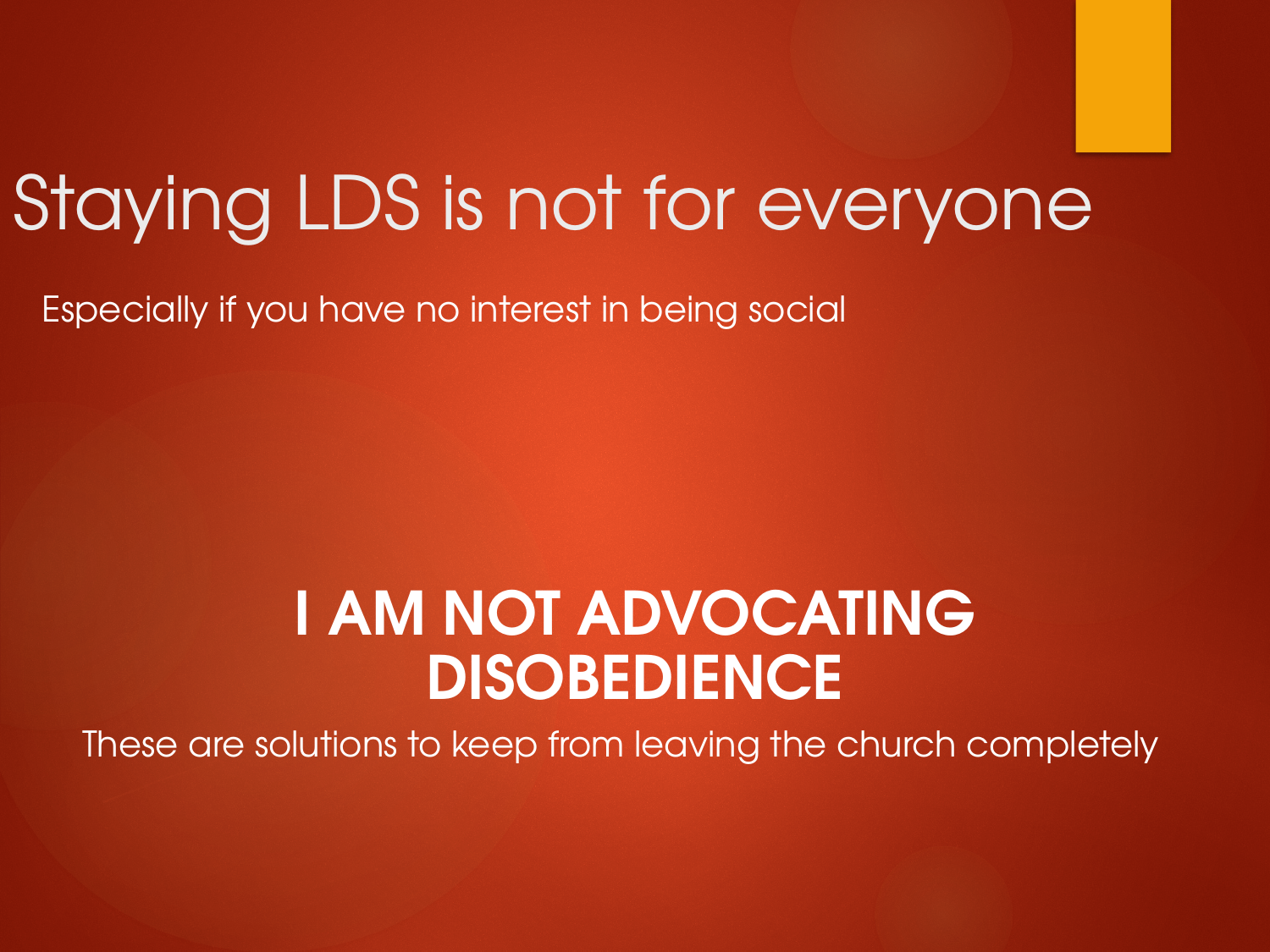

Staying LDS is not for everyone
Especially if you have no interest in being social
I am not advocating disobedience
These are solutions to keep from leaving the church completely